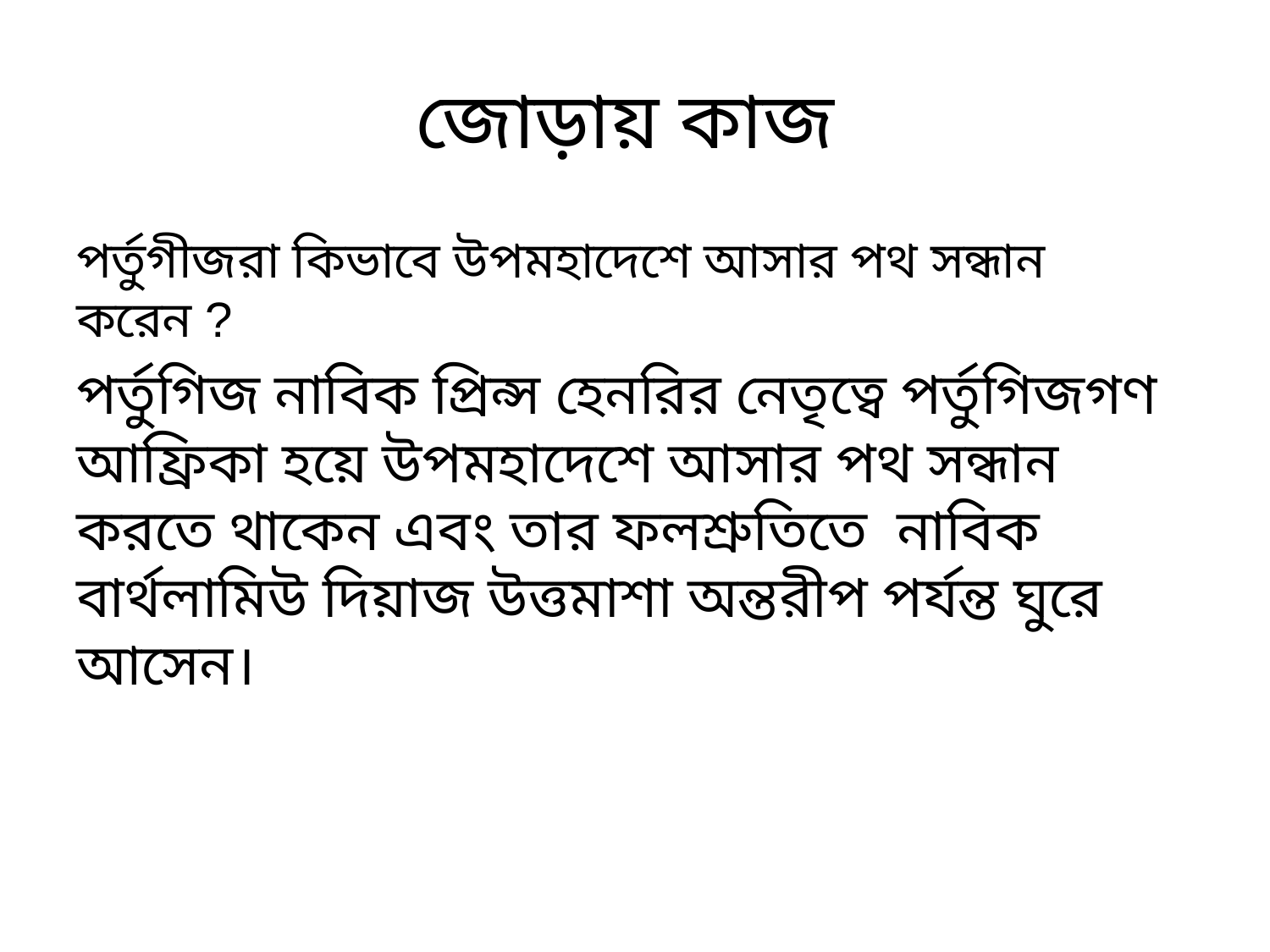

# জোড়ায় কাজ
পর্তুগীজরা কিভাবে উপমহাদেশে আসার পথ সন্ধান করেন ?
পর্তুগিজ নাবিক প্রিন্স হেনরির নেতৃত্বে পর্তুগিজগণ আফ্রিকা হয়ে উপমহাদেশে আসার পথ সন্ধান করতে থাকেন এবং তার ফলশ্রুতিতে  নাবিক বার্থলামিউ দিয়াজ উত্তমাশা অন্তরীপ পর্যন্ত ঘুরে আসেন।